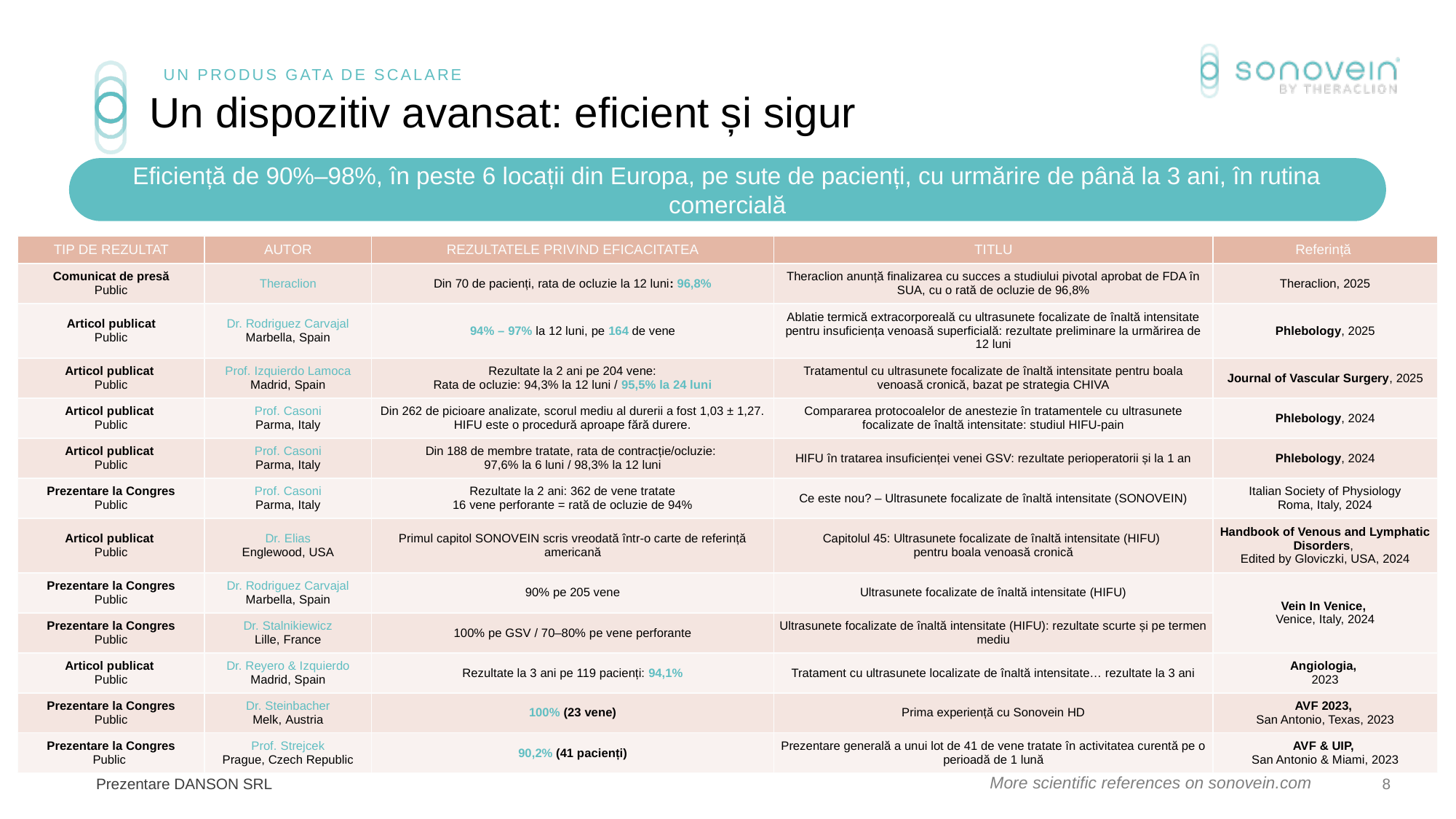

UN PRODUS GATA DE SCALARE
# Un dispozitiv avansat: eficient și sigur
Eficiență de 90%–98%, în peste 6 locații din Europa, pe sute de pacienți, cu urmărire de până la 3 ani, în rutina comercială
| TIP DE REZULTAT | AUTOR | REZULTATELE PRIVIND EFICACITATEA | TITLU | Referință |
| --- | --- | --- | --- | --- |
| Comunicat de presă Public | Theraclion | Din 70 de pacienți, rata de ocluzie la 12 luni: 96,8% | Theraclion anunță finalizarea cu succes a studiului pivotal aprobat de FDA în SUA, cu o rată de ocluzie de 96,8% | Theraclion, 2025 |
| Articol publicat Public | Dr. Rodriguez Carvajal Marbella, Spain | 94% – 97% la 12 luni, pe 164 de vene | Ablatie termică extracorporeală cu ultrasunete focalizate de înaltă intensitate pentru insuficiența venoasă superficială: rezultate preliminare la urmărirea de 12 luni | Phlebology, 2025 |
| Articol publicat Public | Prof. Izquierdo Lamoca Madrid, Spain | Rezultate la 2 ani pe 204 vene: Rata de ocluzie: 94,3% la 12 luni / 95,5% la 24 luni | Tratamentul cu ultrasunete focalizate de înaltă intensitate pentru boala venoasă cronică, bazat pe strategia CHIVA | Journal of Vascular Surgery, 2025 |
| Articol publicat Public | Prof. Casoni Parma, Italy | Din 262 de picioare analizate, scorul mediu al durerii a fost 1,03 ± 1,27. HIFU este o procedură aproape fără durere. | Compararea protocoalelor de anestezie în tratamentele cu ultrasunete focalizate de înaltă intensitate: studiul HIFU-pain | Phlebology, 2024 |
| Articol publicat Public | Prof. Casoni Parma, Italy | Din 188 de membre tratate, rata de contracție/ocluzie: 97,6% la 6 luni / 98,3% la 12 luni | HIFU în tratarea insuficienței venei GSV: rezultate perioperatorii și la 1 an | Phlebology, 2024 |
| Prezentare la Congres Public | Prof. Casoni Parma, Italy | Rezultate la 2 ani: 362 de vene tratate 16 vene perforante = rată de ocluzie de 94% | Ce este nou? – Ultrasunete focalizate de înaltă intensitate (SONOVEIN) | Italian Society of Physiology Roma, Italy, 2024 |
| Articol publicat Public | Dr. Elias Englewood, USA | Primul capitol SONOVEIN scris vreodată într-o carte de referință americană | Capitolul 45: Ultrasunete focalizate de înaltă intensitate (HIFU) pentru boala venoasă cronică | Handbook of Venous and Lymphatic Disorders, Edited by Gloviczki, USA, 2024 |
| Prezentare la Congres Public | Dr. Rodriguez Carvajal Marbella, Spain | 90% pe 205 vene | Ultrasunete focalizate de înaltă intensitate (HIFU) | Vein In Venice, Venice, Italy, 2024 |
| Prezentare la Congres Public | Dr. Stalnikiewicz Lille, France | 100% pe GSV / 70–80% pe vene perforante | Ultrasunete focalizate de înaltă intensitate (HIFU): rezultate scurte și pe termen mediu |  |
| Articol publicat Public | Dr. Reyero & Izquierdo Madrid, Spain | Rezultate la 3 ani pe 119 pacienți: 94,1% | Tratament cu ultrasunete localizate de înaltă intensitate… rezultate la 3 ani | Angiologia, 2023 |
| Prezentare la Congres Public | Dr. Steinbacher Melk, Austria | 100% (23 vene) | Prima experiență cu Sonovein HD | AVF 2023, San Antonio, Texas, 2023 |
| Prezentare la Congres Public | Prof. Strejcek Prague, Czech Republic | 90,2% (41 pacienți) | Prezentare generală a unui lot de 41 de vene tratate în activitatea curentă pe o perioadă de 1 lună | AVF & UIP, San Antonio & Miami, 2023 |

8
Prezentare DANSON SRL
More scientific references on sonovein.com